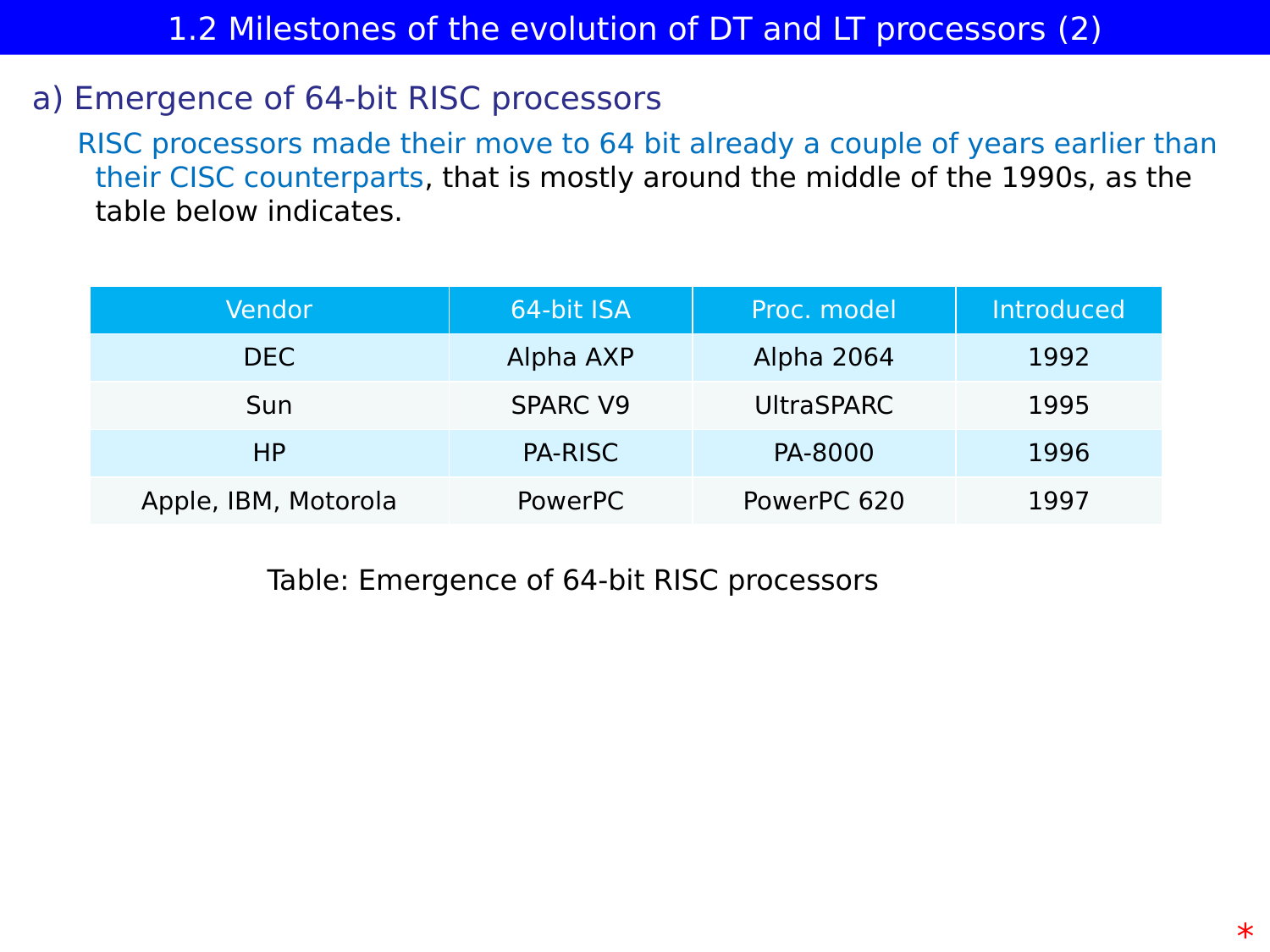

# 1.2 Milestones of the evolution of DT and LT processors (2)
a) Emergence of 64-bit RISC processors
RISC processors made their move to 64 bit already a couple of years earlier than
  their CISC counterparts, that is mostly around the middle of the 1990s, as the
  table below indicates.
| Vendor | 64-bit ISA | Proc. model | Introduced |
| --- | --- | --- | --- |
| DEC | Alpha AXP | Alpha 2064 | 1992 |
| Sun | SPARC V9 | UltraSPARC | 1995 |
| HP | PA-RISC | PA-8000 | 1996 |
| Apple, IBM, Motorola | PowerPC | PowerPC 620 | 1997 |
Table: Emergence of 64-bit RISC processors
*